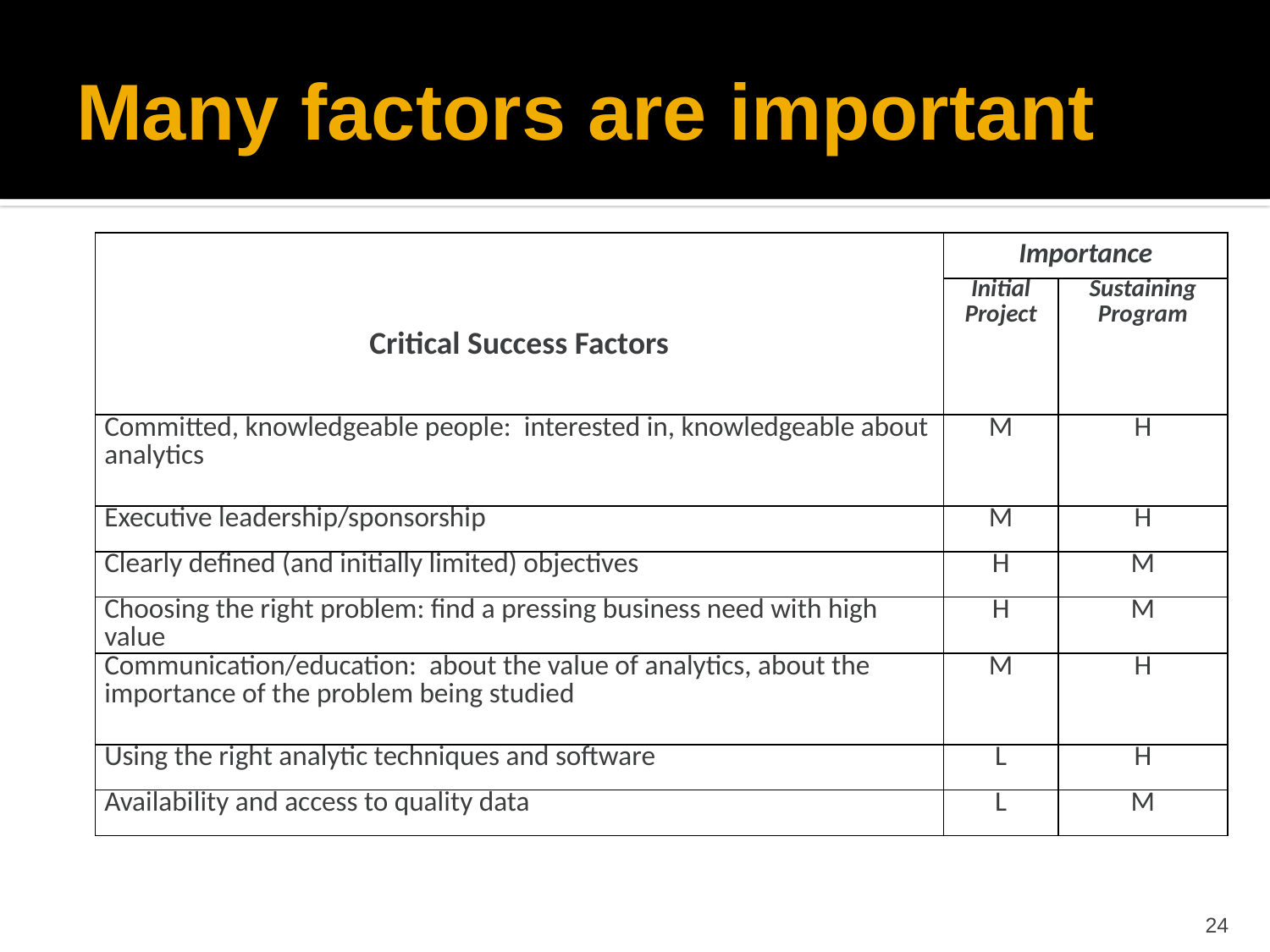

# Many factors are important
| Critical Success Factors | Importance |  |
| --- | --- | --- |
|  | Initial Project | Sustaining Program |
| Committed, knowledgeable people: interested in, knowledgeable about analytics | M | H |
| Executive leadership/sponsorship | M | H |
| Clearly defined (and initially limited) objectives | H | M |
| Choosing the right problem: find a pressing business need with high value | H | M |
| Communication/education: about the value of analytics, about the importance of the problem being studied | M | H |
| Using the right analytic techniques and software | L | H |
| Availability and access to quality data | L | M |
24